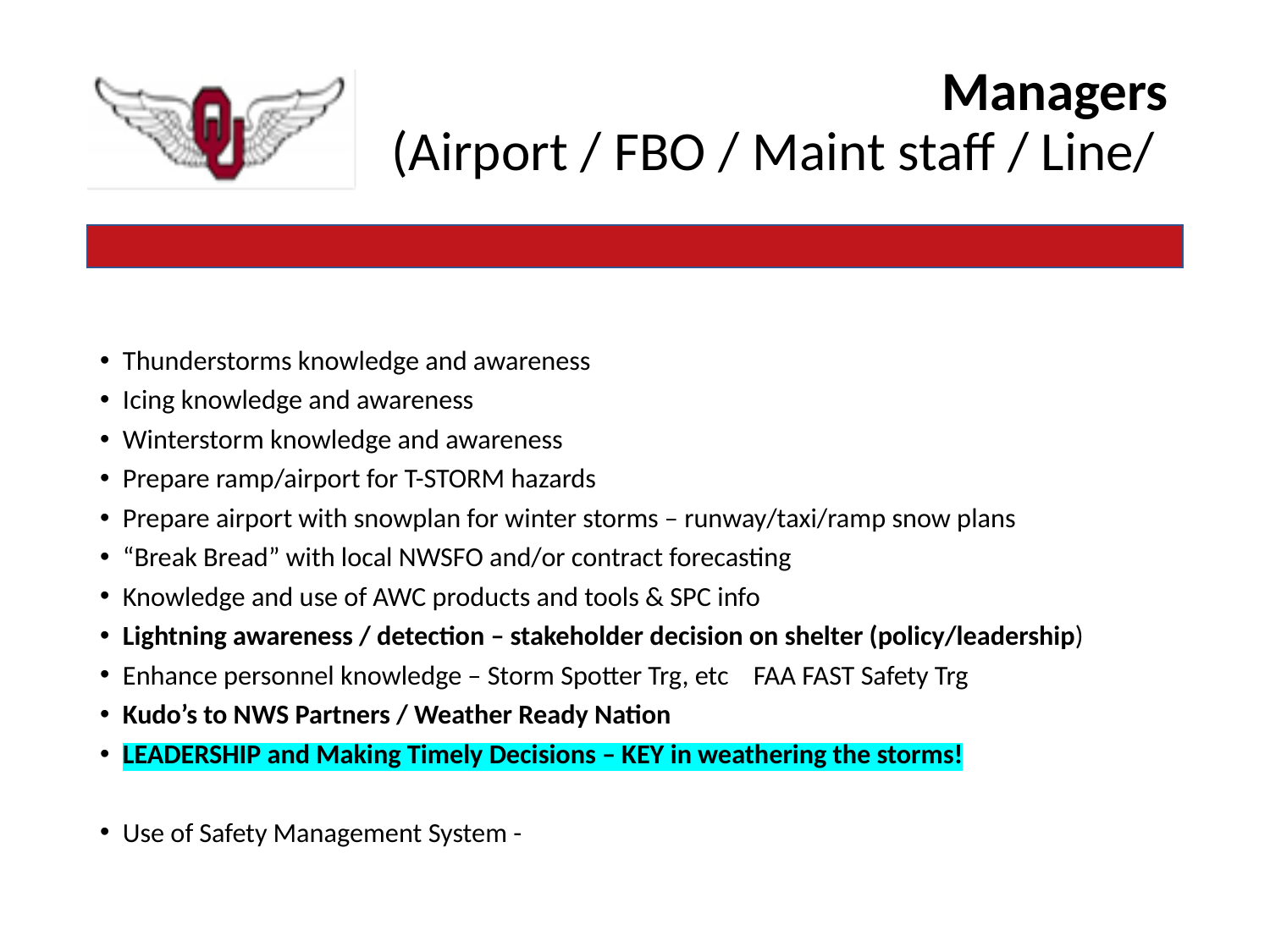

# Managers (Airport / FBO / Maint staff / Line/
Thunderstorms knowledge and awareness
Icing knowledge and awareness
Winterstorm knowledge and awareness
Prepare ramp/airport for T-STORM hazards
Prepare airport with snowplan for winter storms – runway/taxi/ramp snow plans
“Break Bread” with local NWSFO and/or contract forecasting
Knowledge and use of AWC products and tools & SPC info
Lightning awareness / detection – stakeholder decision on shelter (policy/leadership)
Enhance personnel knowledge – Storm Spotter Trg, etc    FAA FAST Safety Trg
Kudo’s to NWS Partners / Weather Ready Nation
LEADERSHIP and Making Timely Decisions – KEY in weathering the storms!

Use of Safety Management System -